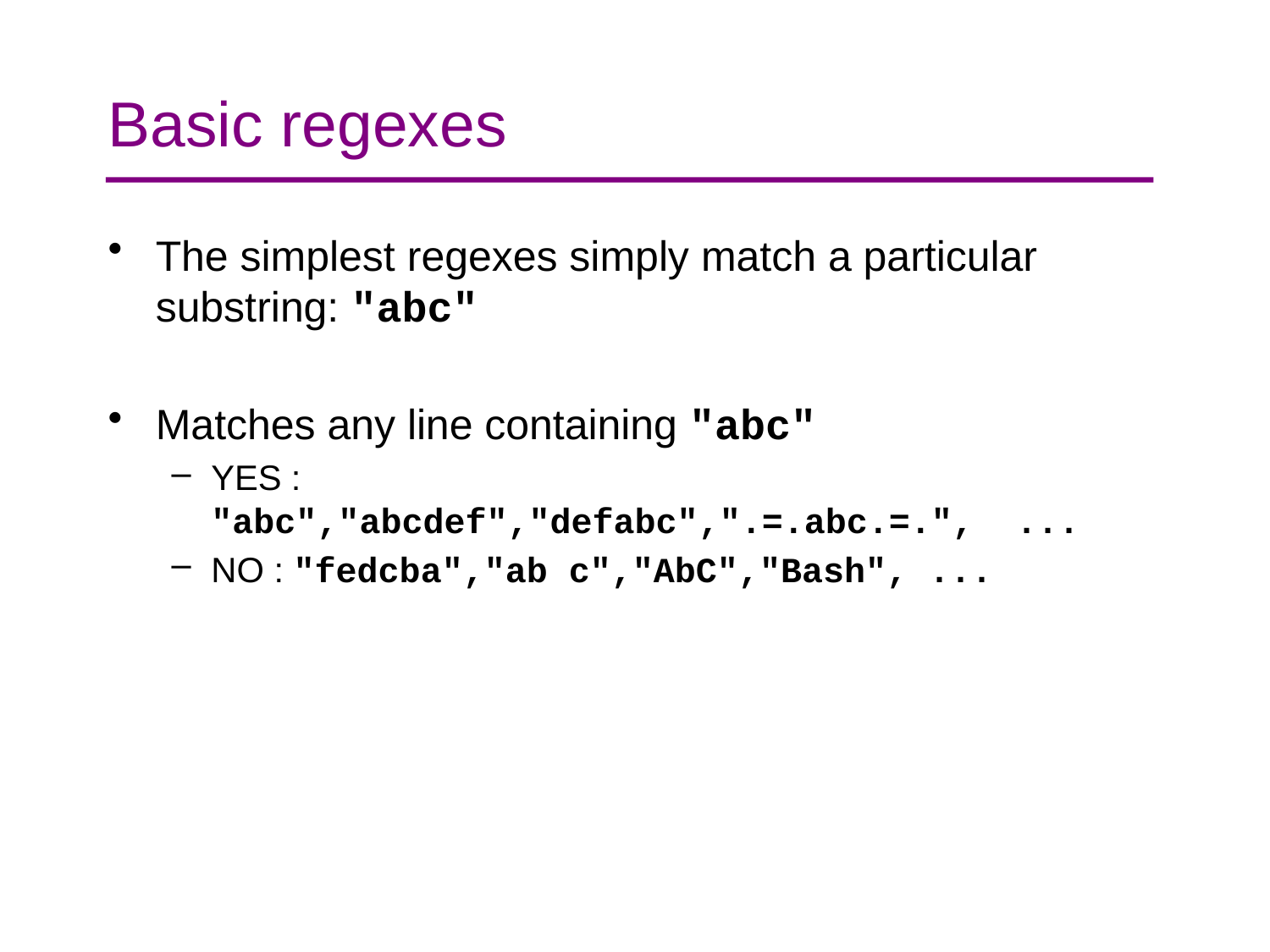

# Basic regexes
The simplest regexes simply match a particular substring: "abc"

Matches any line containing "abc"
YES : "abc","abcdef","defabc",".=.abc.=.",  ...
NO : "fedcba","ab c","AbC","Bash", ...